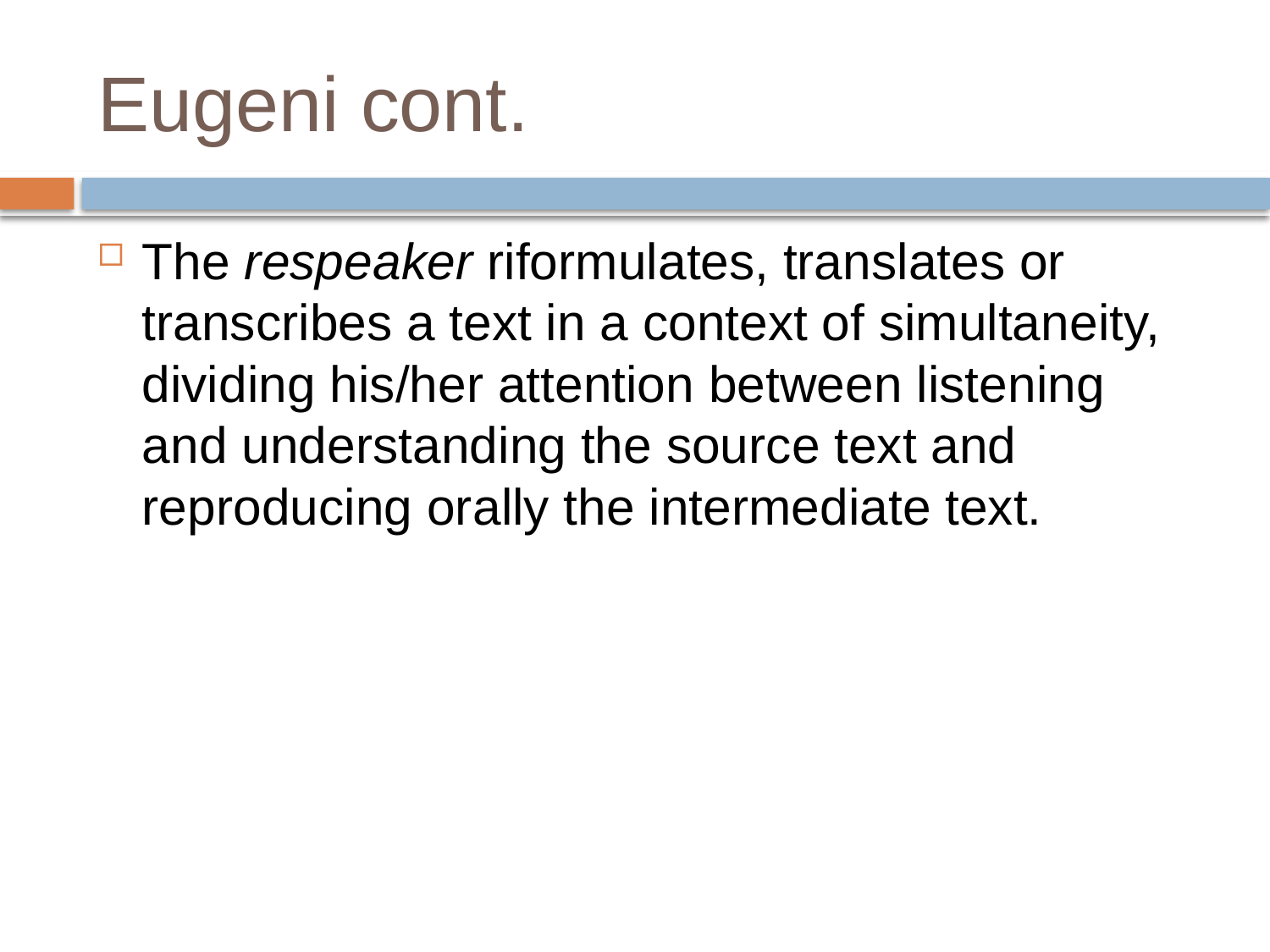

# Eugeni cont.
The respeaker riformulates, translates or transcribes a text in a context of simultaneity, dividing his/her attention between listening and understanding the source text and reproducing orally the intermediate text.